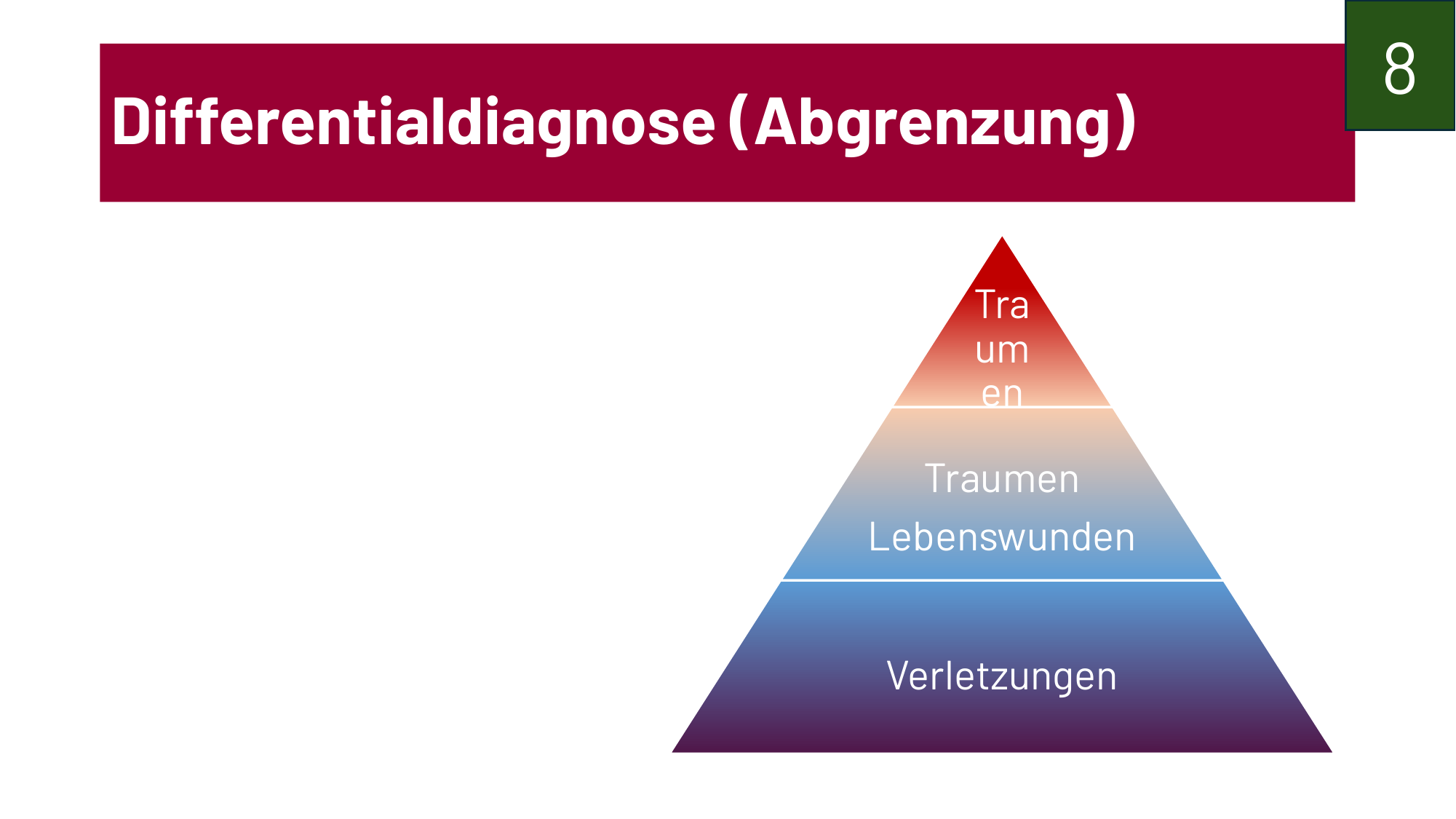

8
# Differentialdiagnose (Abgrenzung)
Traumen
Traumen
Lebenswunden
Verletzungen